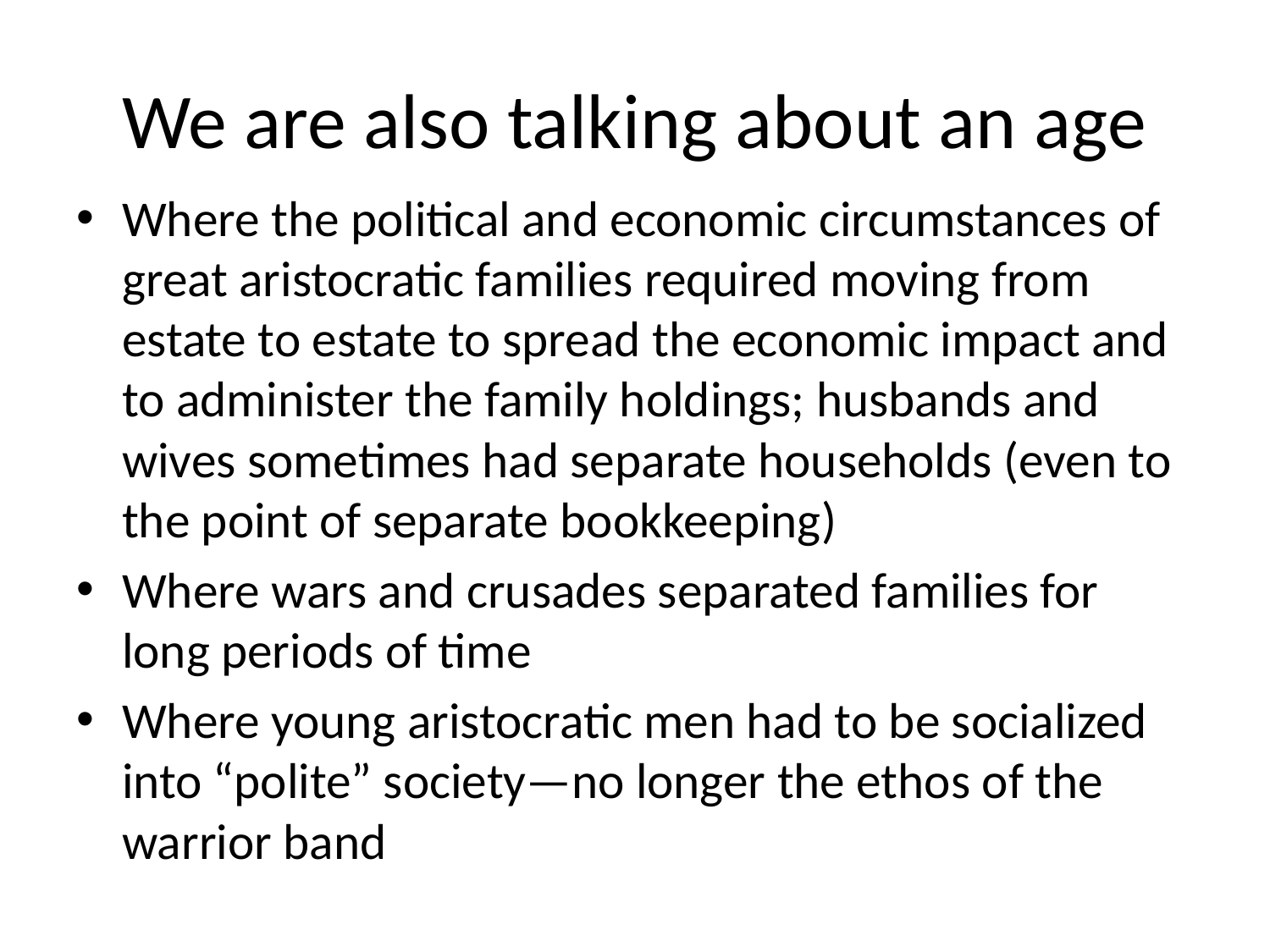

# We are also talking about an age
Where the political and economic circumstances of great aristocratic families required moving from estate to estate to spread the economic impact and to administer the family holdings; husbands and wives sometimes had separate households (even to the point of separate bookkeeping)
Where wars and crusades separated families for long periods of time
Where young aristocratic men had to be socialized into “polite” society—no longer the ethos of the warrior band